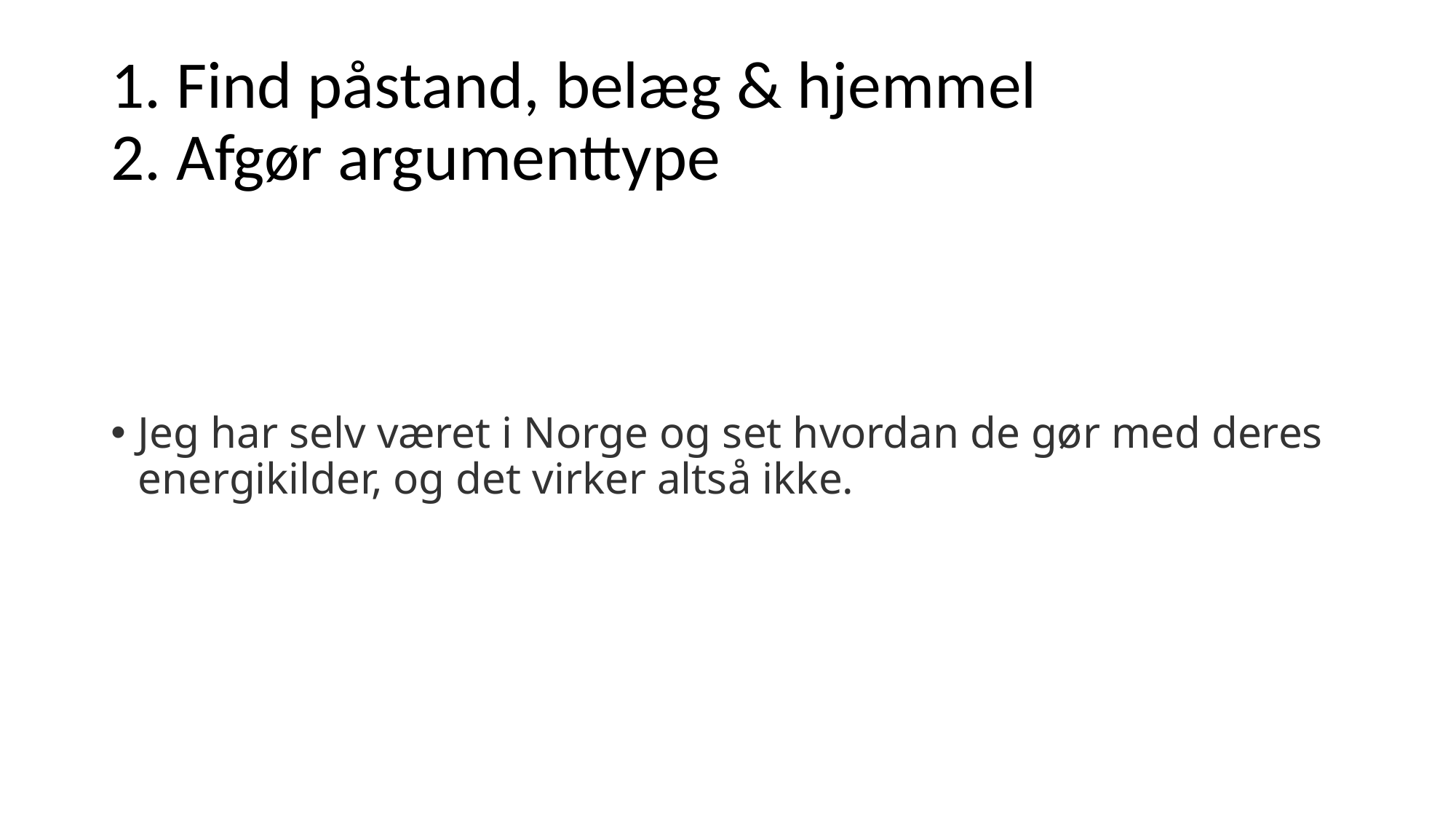

# 1. Find påstand, belæg & hjemmel 2. Afgør argumenttype

Jeg har selv været i Norge og set hvordan de gør med deres energikilder, og det virker altså ikke.